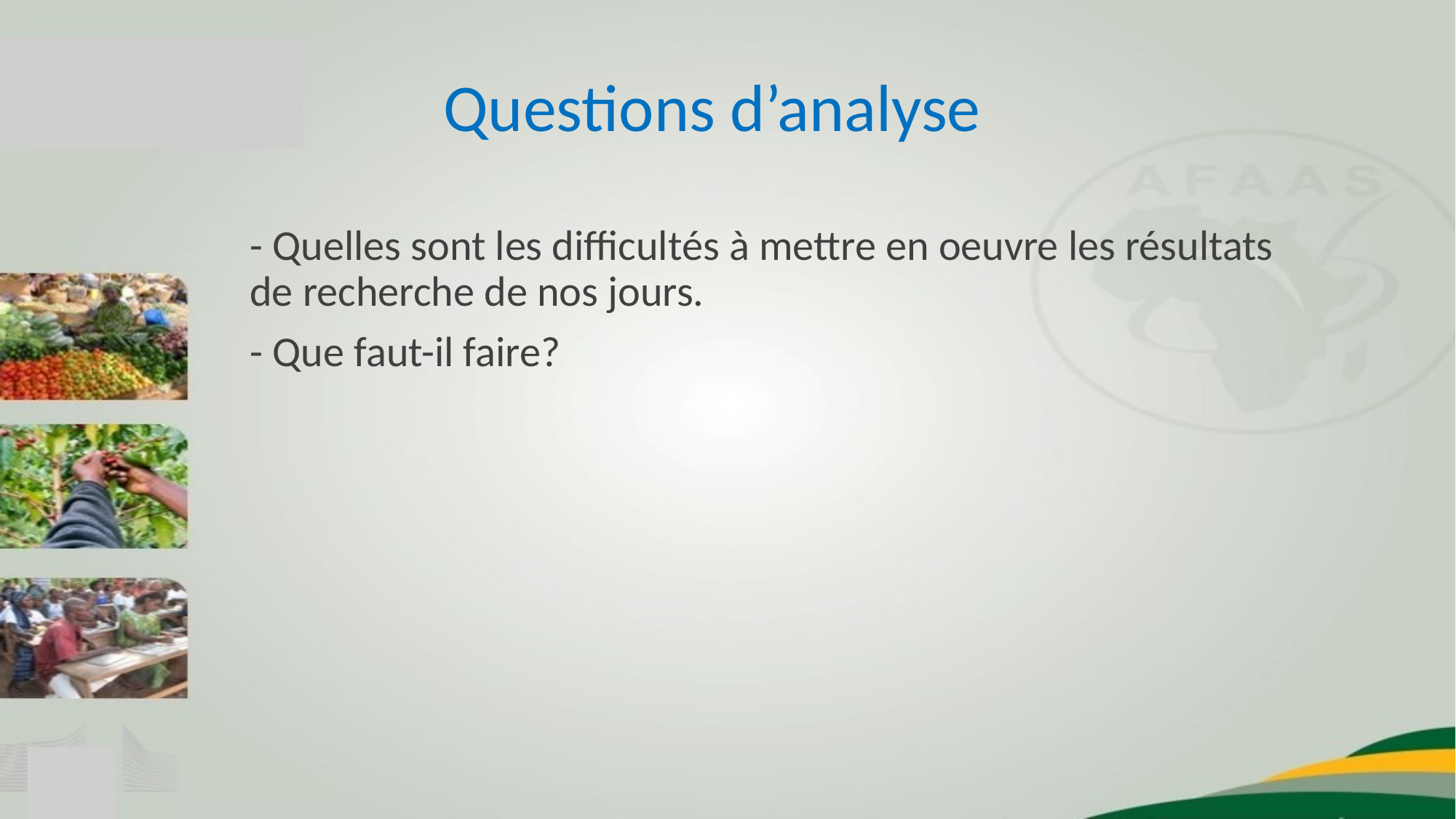

# Questions d’analyse
- Quelles sont les difficultés à mettre en oeuvre les résultats de recherche de nos jours.
- Que faut-il faire?